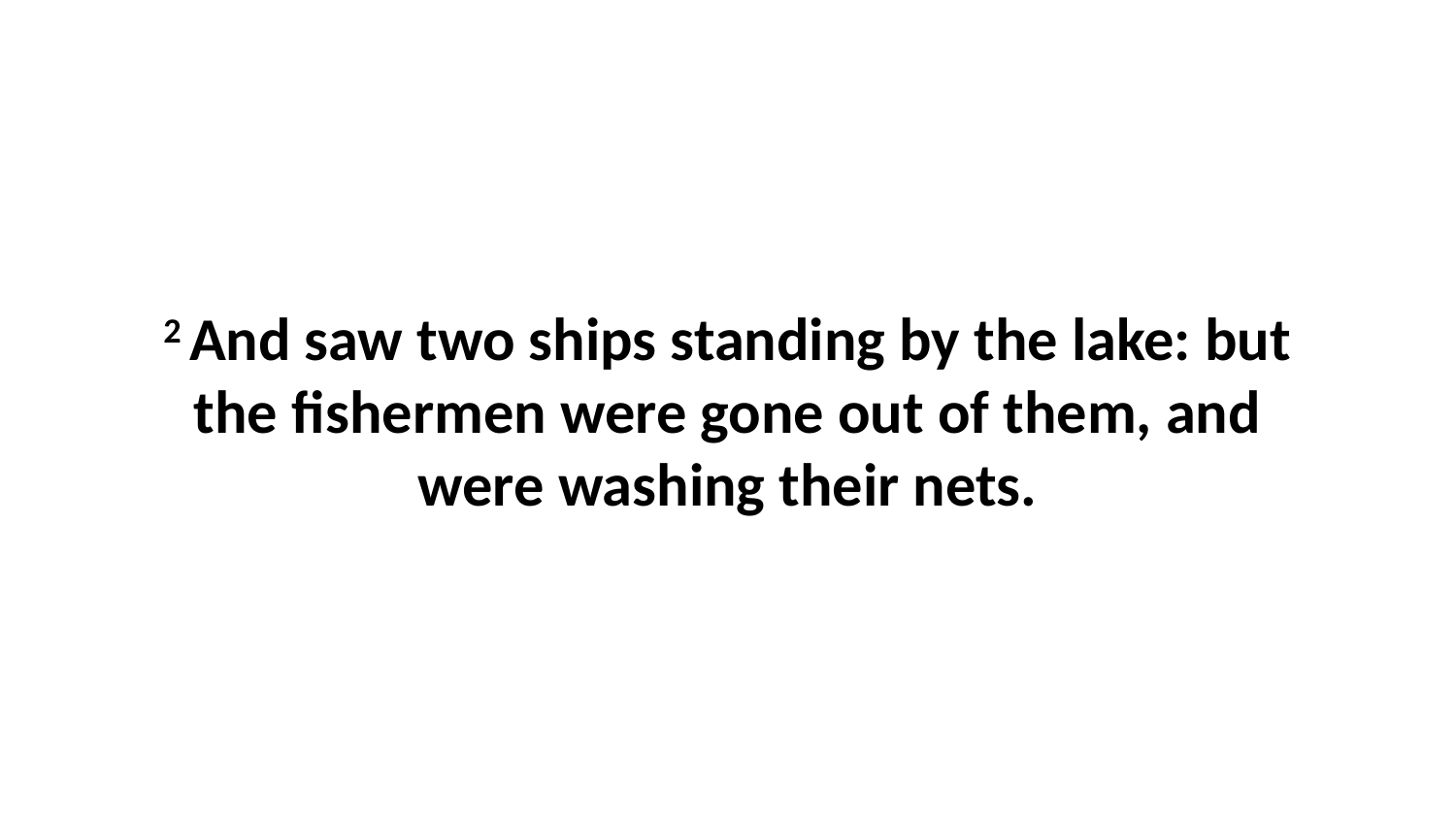

2 And saw two ships standing by the lake: but the fishermen were gone out of them, and were washing their nets.